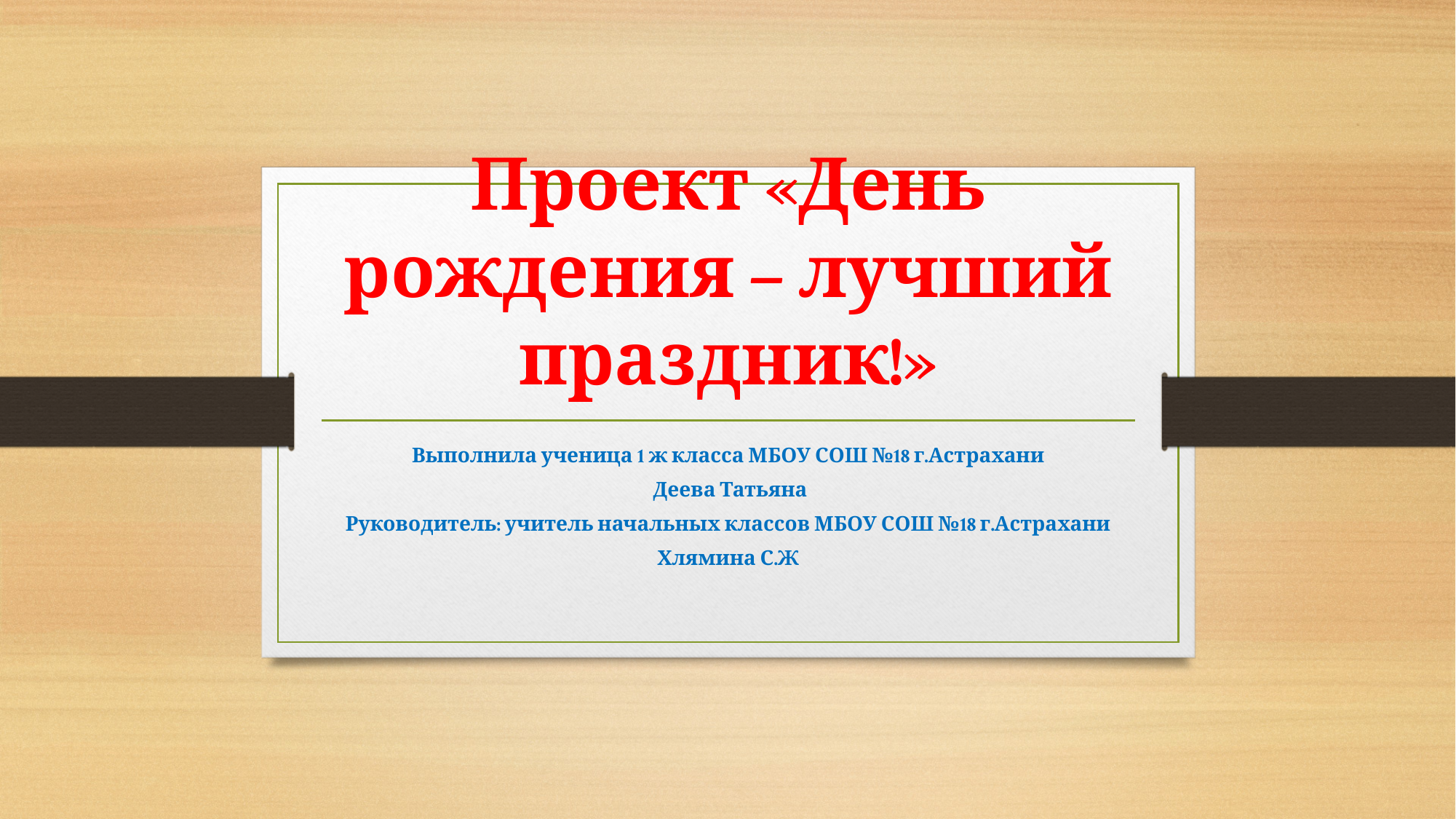

# Проект «День рождения – лучший праздник!»
Выполнила ученица 1 ж класса МБОУ СОШ №18 г.Астрахани
 Деева Татьяна
Руководитель: учитель начальных классов МБОУ СОШ №18 г.Астрахани
Хлямина С.Ж